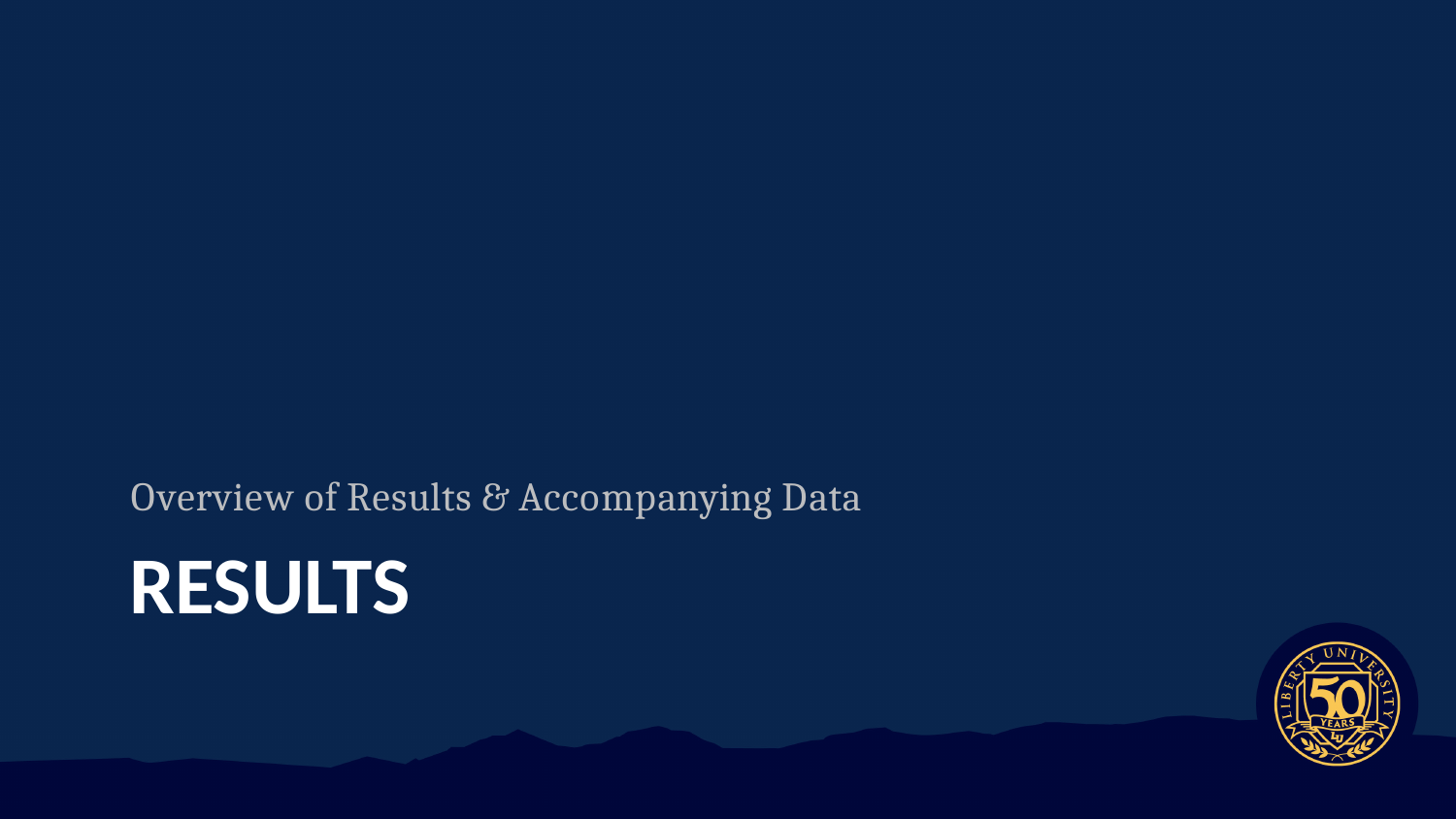

Overview of Results & Accompanying Data
# Results